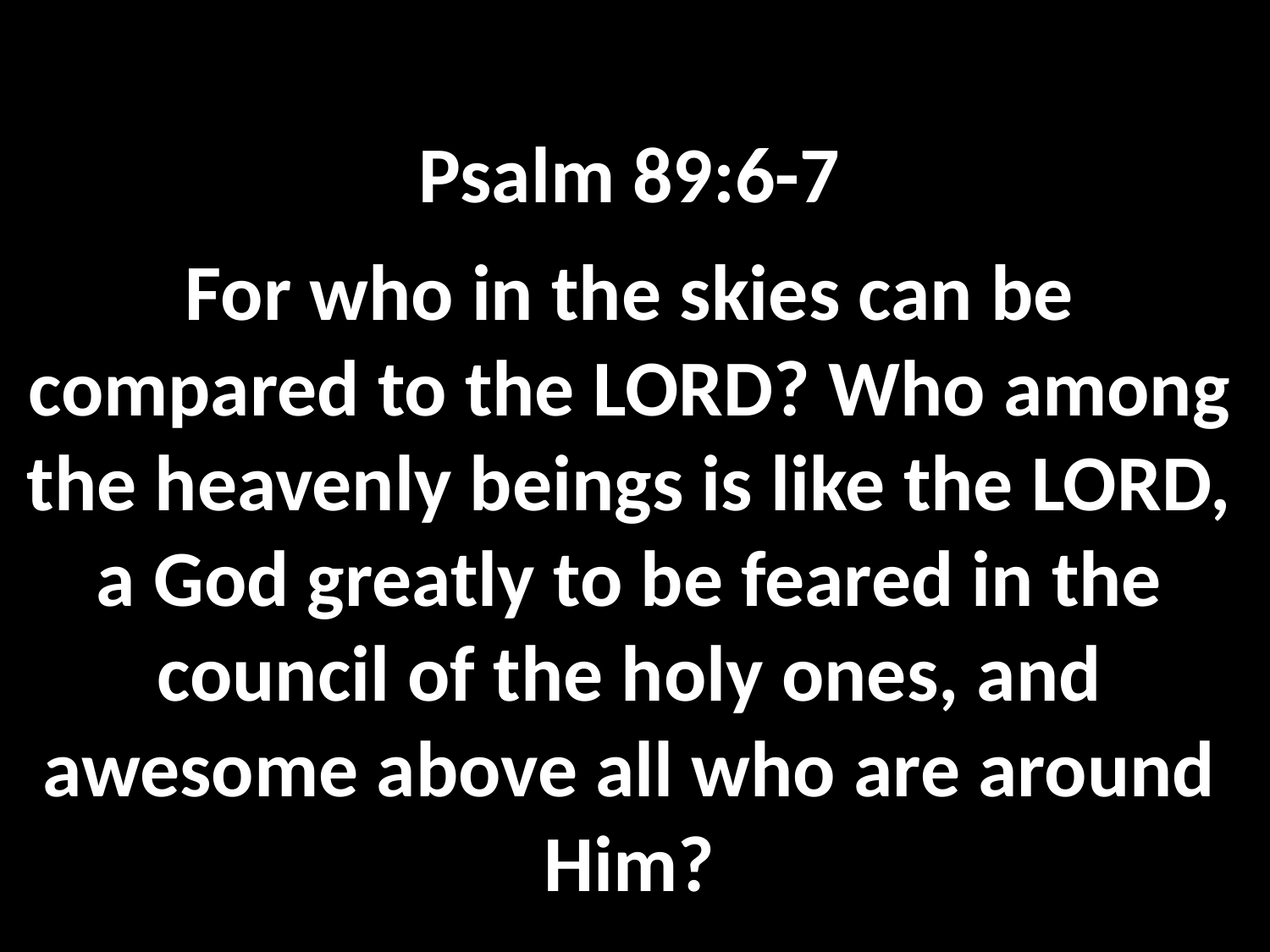

Psalm 89:6-7
For who in the skies can be compared to the LORD? Who among the heavenly beings is like the LORD, a God greatly to be feared in the council of the holy ones, and awesome above all who are around Him?